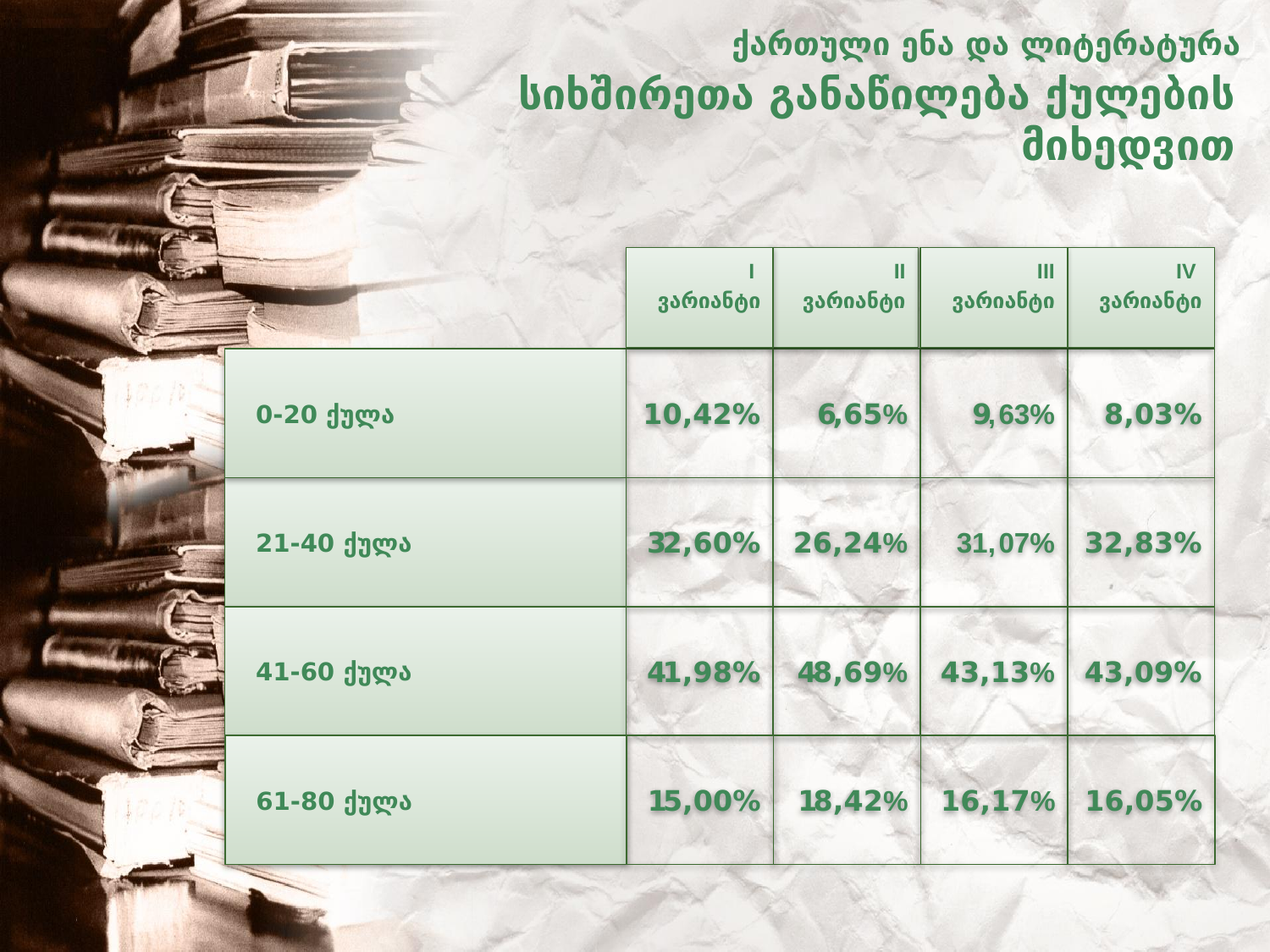

ქართული ენა და ლიტერატურა
# სიხშირეთა განაწილება ქულების მიხედვით
III
ვარიანტი

I
ვარიანტი
II
ვარიანტი

IV
ვარიანტი

0-20 ქულა
10,42%
6,65%
9,63%
8,03%
21-40 ქულა
32,60%
26,24%
31,07%
32,83%
41-60 ქულა
41,98%
48,69%
43,13%
43,09%
61-80 ქულა
15,00%
18,42%
16,17%
16,05%